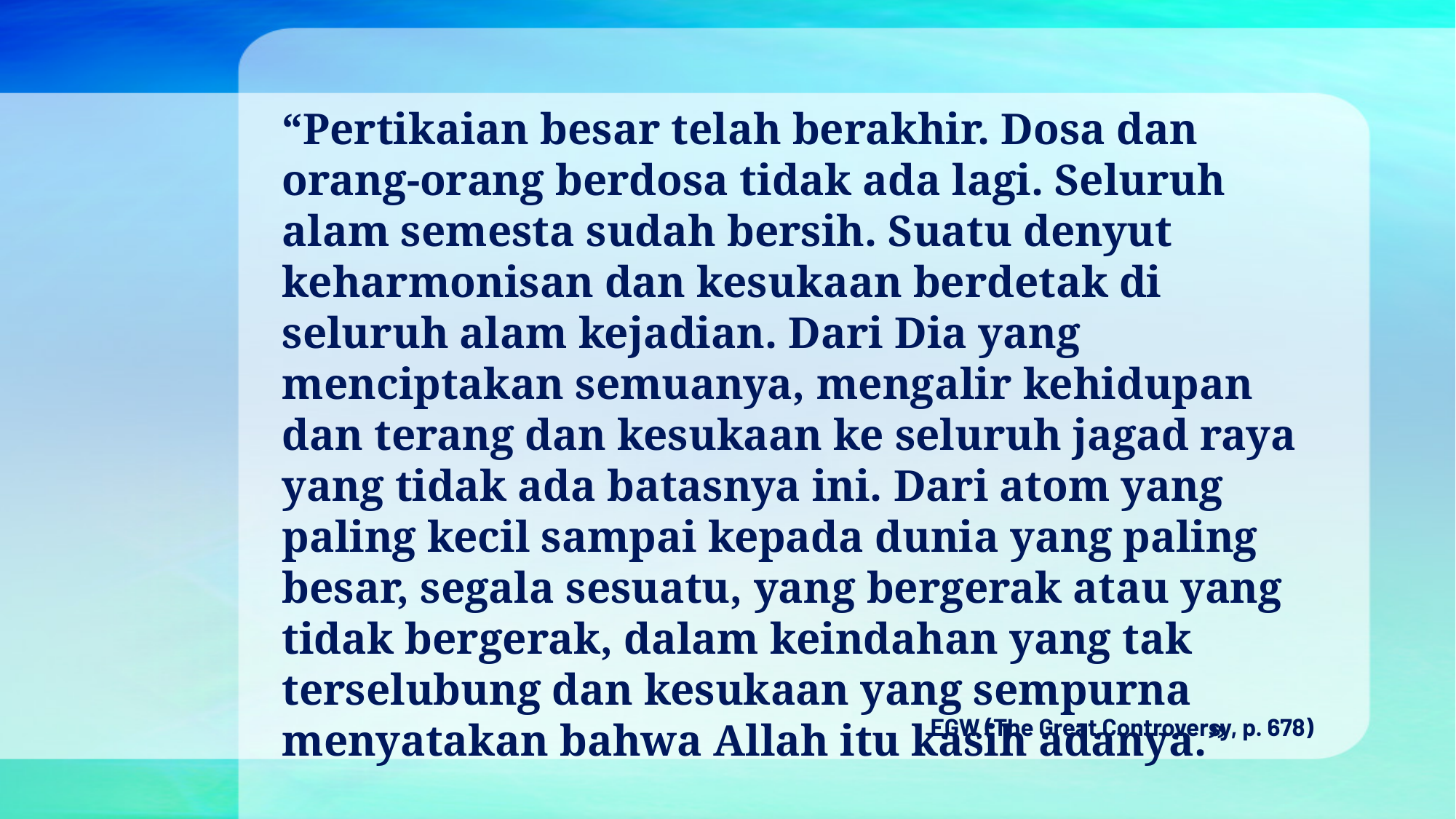

“Pertikaian besar telah berakhir. Dosa dan orang-orang berdosa tidak ada lagi. Seluruh alam semesta sudah bersih. Suatu denyut keharmonisan dan kesukaan berdetak di seluruh alam kejadian. Dari Dia yang menciptakan semuanya, mengalir kehidupan dan terang dan kesukaan ke seluruh jagad raya yang tidak ada batasnya ini. Dari atom yang paling kecil sampai kepada dunia yang paling besar, segala sesuatu, yang bergerak atau yang tidak bergerak, dalam keindahan yang tak terselubung dan kesukaan yang sempurna menyatakan bahwa Allah itu kasih adanya.”
EGW (The Great Controversy, p. 678)